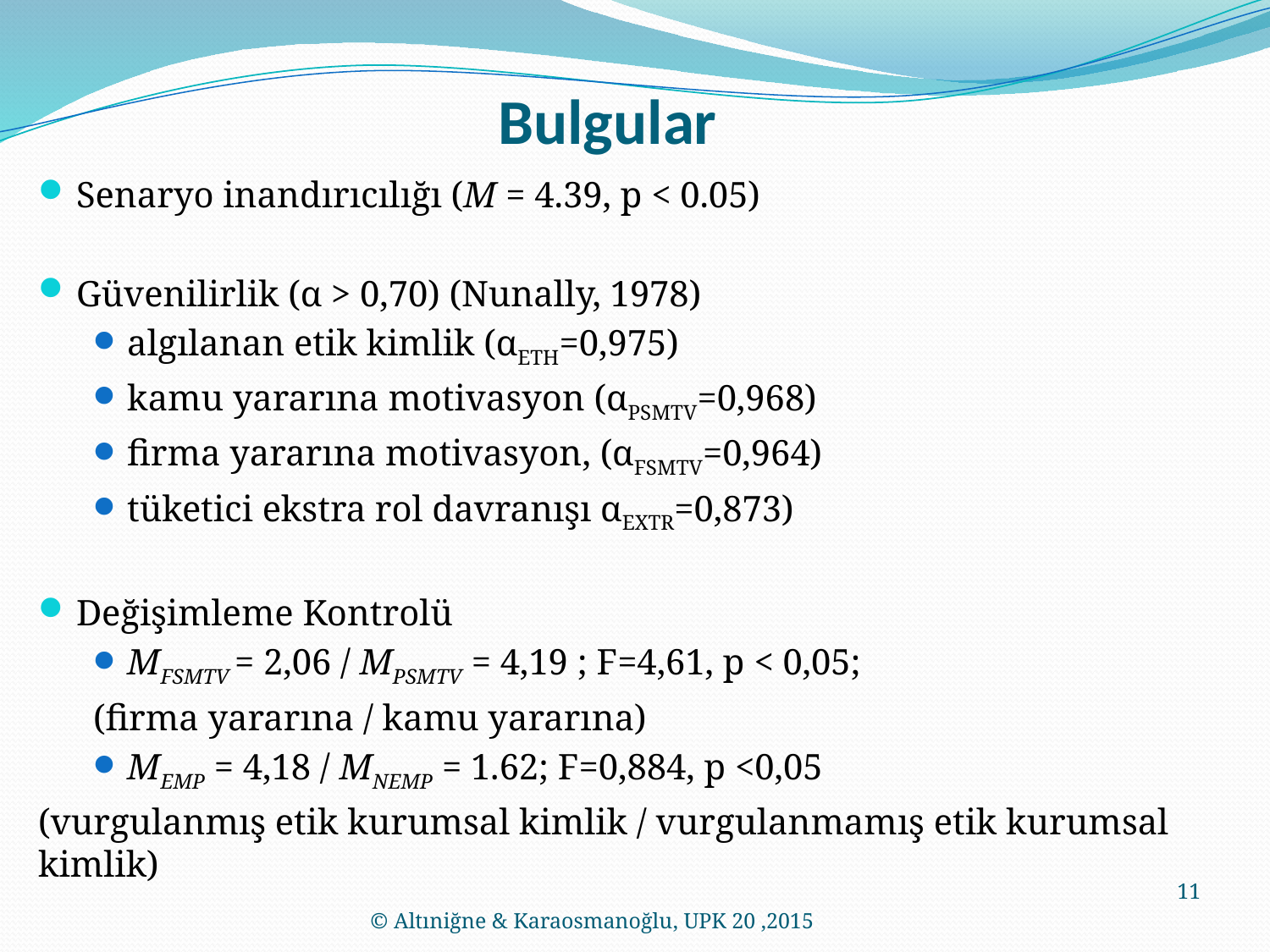

# Bulgular
Senaryo inandırıcılığı (M = 4.39, p < 0.05)

Güvenilirlik (α > 0,70) (Nunally, 1978)
algılanan etik kimlik (αETH=0,975)
kamu yararına motivasyon (αPSMTV=0,968)
firma yararına motivasyon, (αFSMTV=0,964)
tüketici ekstra rol davranışı αEXTR=0,873)

Değişimleme Kontrolü
MFSMTV = 2,06 / MPSMTV = 4,19 ; F=4,61, p < 0,05;
(firma yararına / kamu yararına)
MEMP = 4,18 / MNEMP = 1.62; F=0,884, p <0,05
(vurgulanmış etik kurumsal kimlik / vurgulanmamış etik kurumsal kimlik)

11
© Altıniğne & Karaosmanoğlu, UPK 20 ,2015